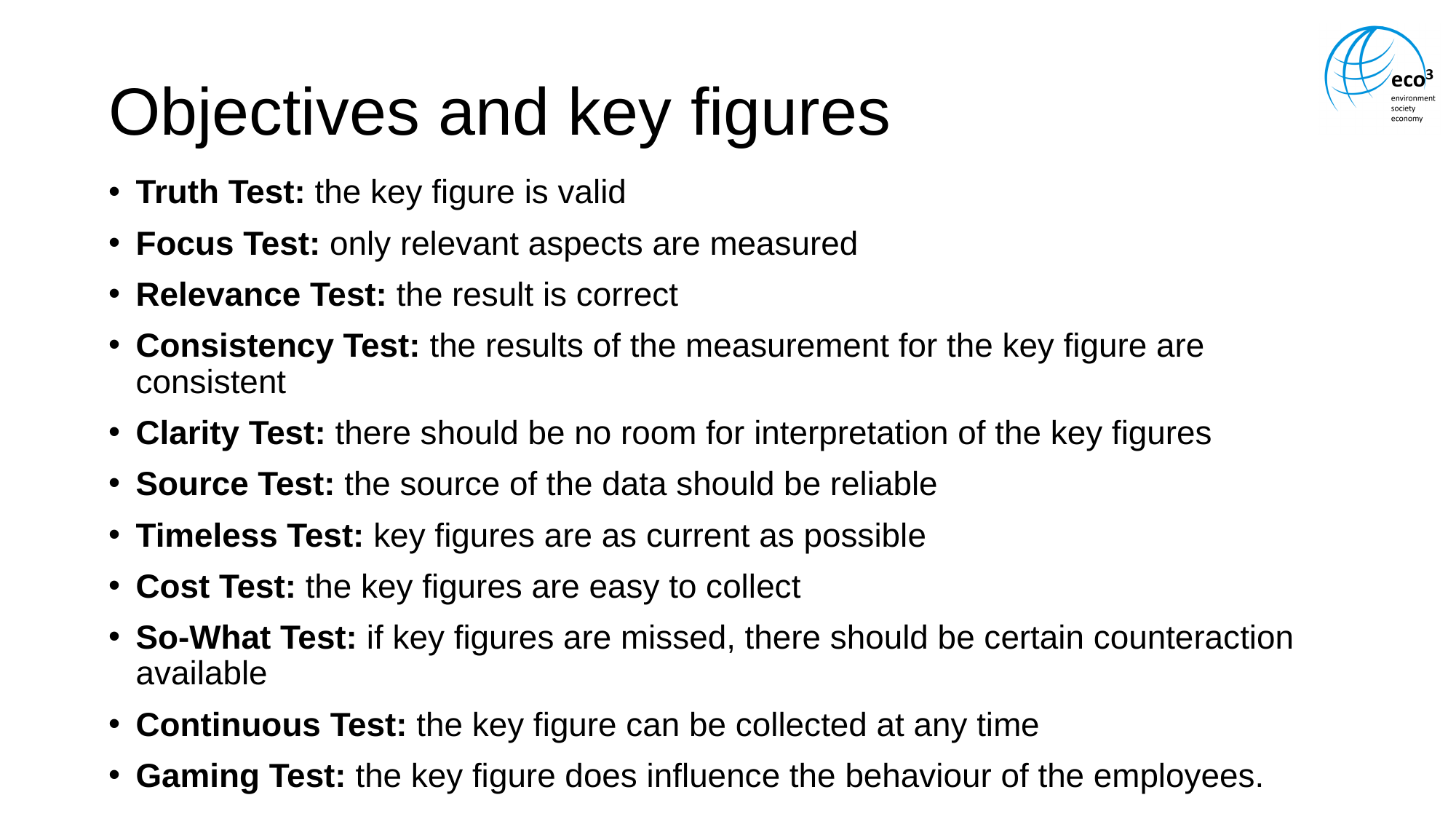

# Objectives and key figures
Truth Test: the key figure is valid
Focus Test: only relevant aspects are measured
Relevance Test: the result is correct
Consistency Test: the results of the measurement for the key figure are consistent
Clarity Test: there should be no room for interpretation of the key figures
Source Test: the source of the data should be reliable
Timeless Test: key figures are as current as possible
Cost Test: the key figures are easy to collect
So-What Test: if key figures are missed, there should be certain counteraction available
Continuous Test: the key figure can be collected at any time
Gaming Test: the key figure does influence the behaviour of the employees.